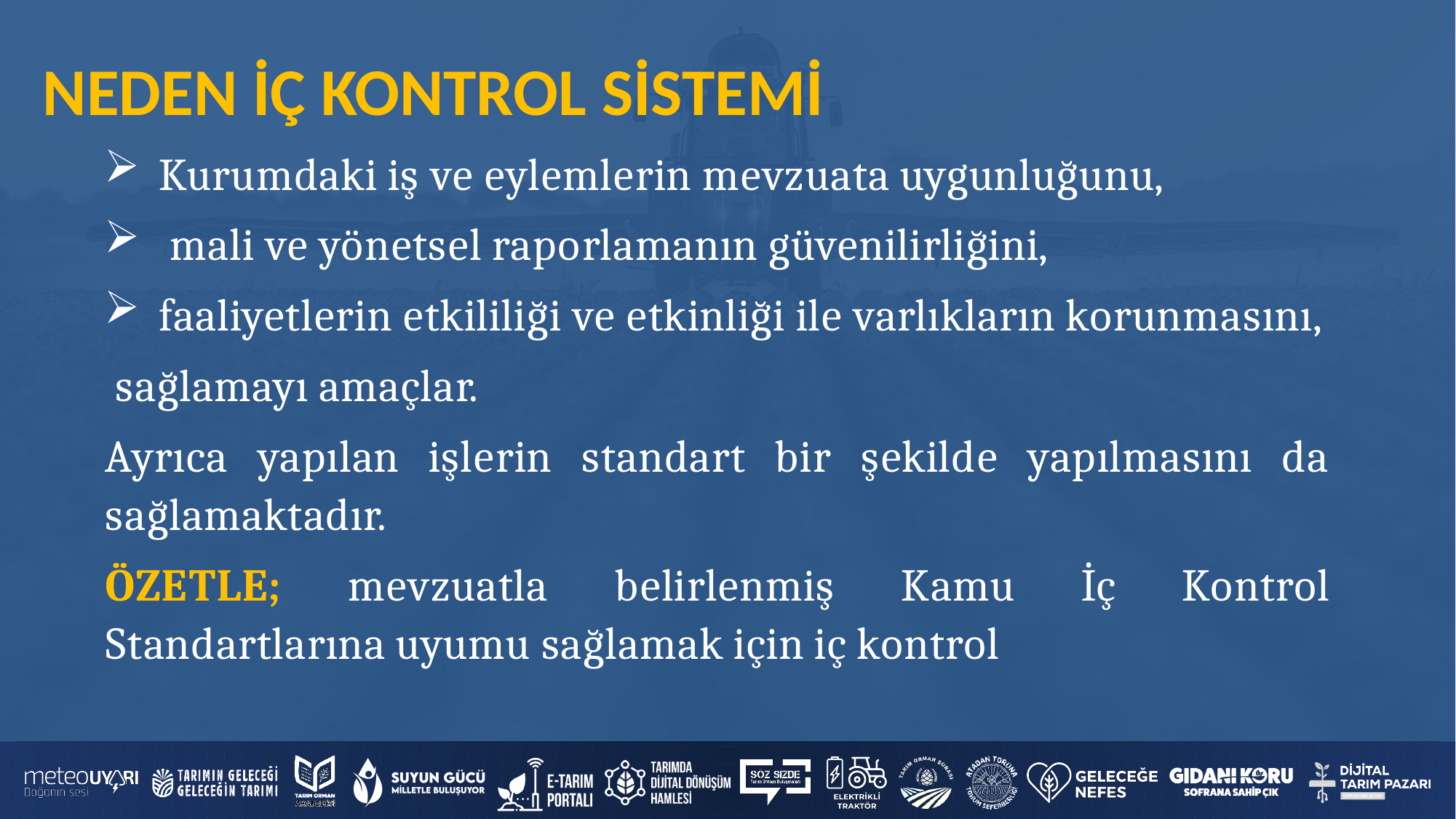

# NEDEN İÇ KONTROL SİSTEMİ
Kurumdaki iş ve eylemlerin mevzuata uygunluğunu,
 mali ve yönetsel raporlamanın güvenilirliğini,
faaliyetlerin etkililiği ve etkinliği ile varlıkların korunmasını,
 sağlamayı amaçlar.
Ayrıca yapılan işlerin standart bir şekilde yapılmasını da sağlamaktadır.
ÖZETLE; mevzuatla belirlenmiş Kamu İç Kontrol Standartlarına uyumu sağlamak için iç kontrol